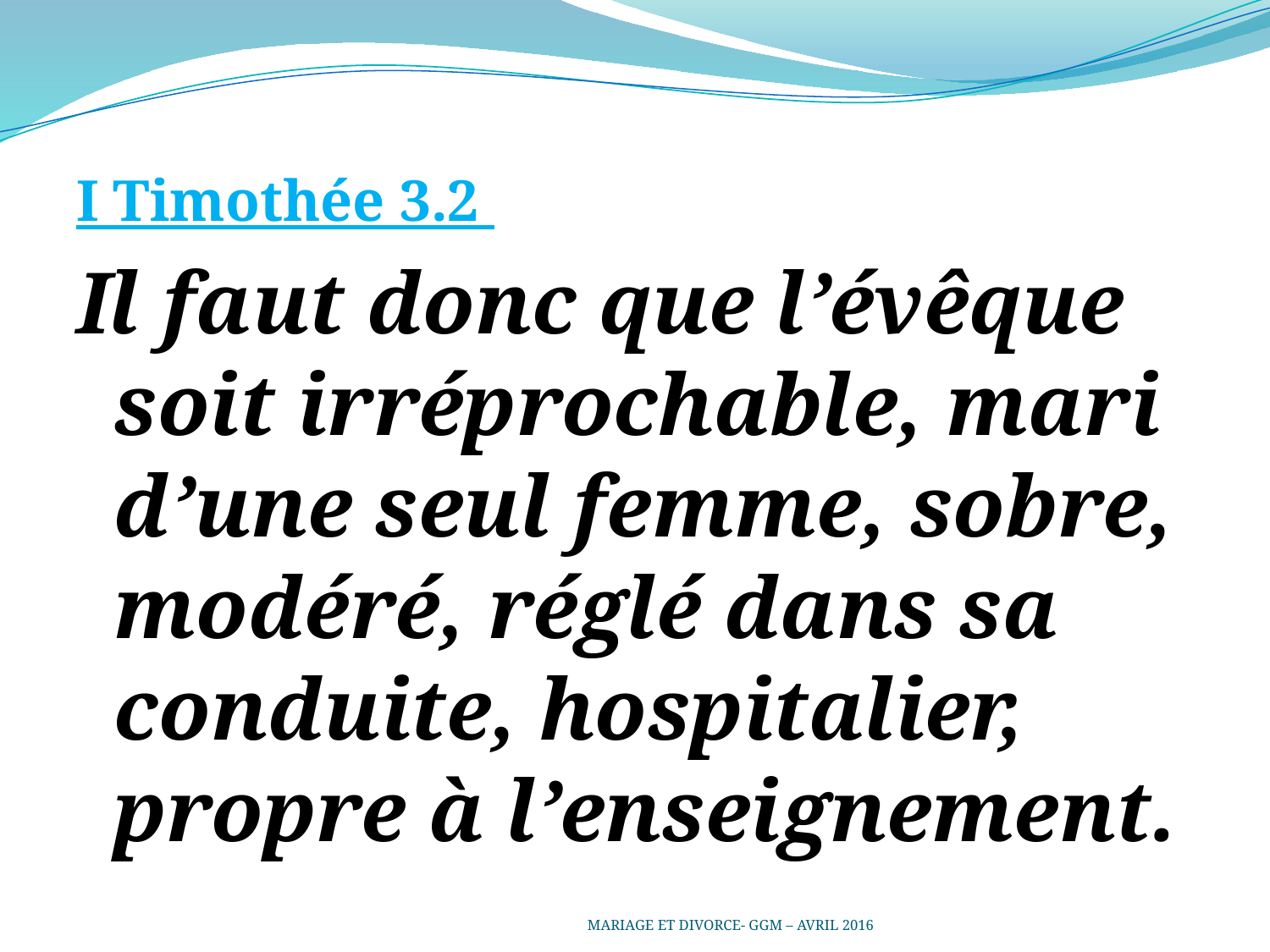

I Timothée 3.2
Il faut donc que l’évêque soit irréprochable, mari d’une seul femme, sobre, modéré, réglé dans sa conduite, hospitalier, propre à l’enseignement.

MARIAGE ET DIVORCE- GGM – AVRIL 2016